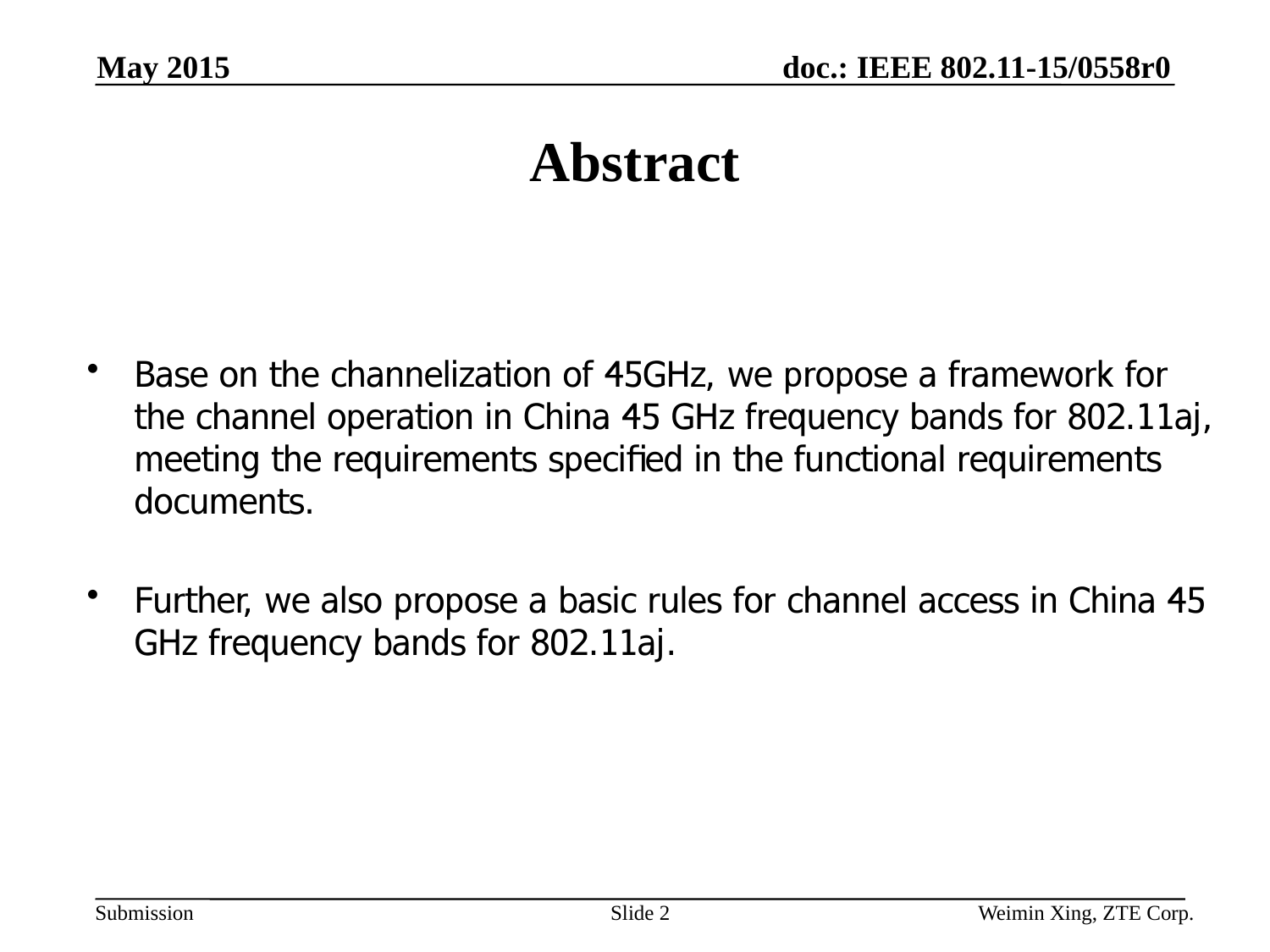

May 2015
# Abstract

Base on the channelization of 45GHz, we propose a framework for the channel operation in China 45 GHz frequency bands for 802.11aj, meeting the requirements specified in the functional requirements documents.

Further, we also propose a basic rules for channel access in China 45 GHz frequency bands for 802.11aj.

Slide 2
Weimin Xing, ZTE Corp.